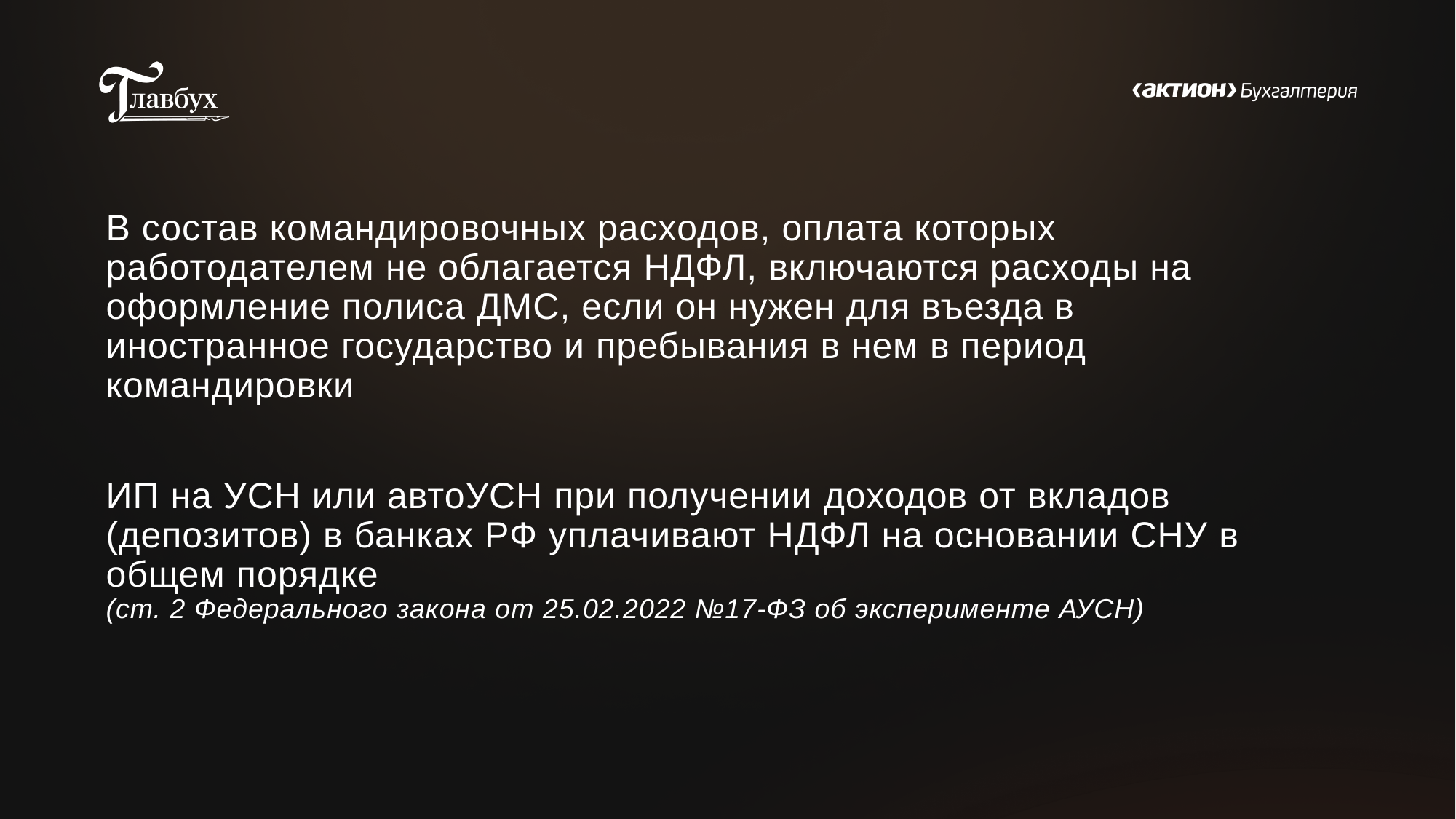

В состав командировочных расходов, оплата которых работодателем не облагается НДФЛ, включаются расходы на оформление полиса ДМС, если он нужен для въезда в иностранное государство и пребывания в нем в период командировки
ИП на УСН или автоУСН при получении доходов от вкладов (депозитов) в банках РФ уплачивают НДФЛ на основании СНУ в общем порядке
(ст. 2 Федерального закона от 25.02.2022 №17-ФЗ об эксперименте АУСН)